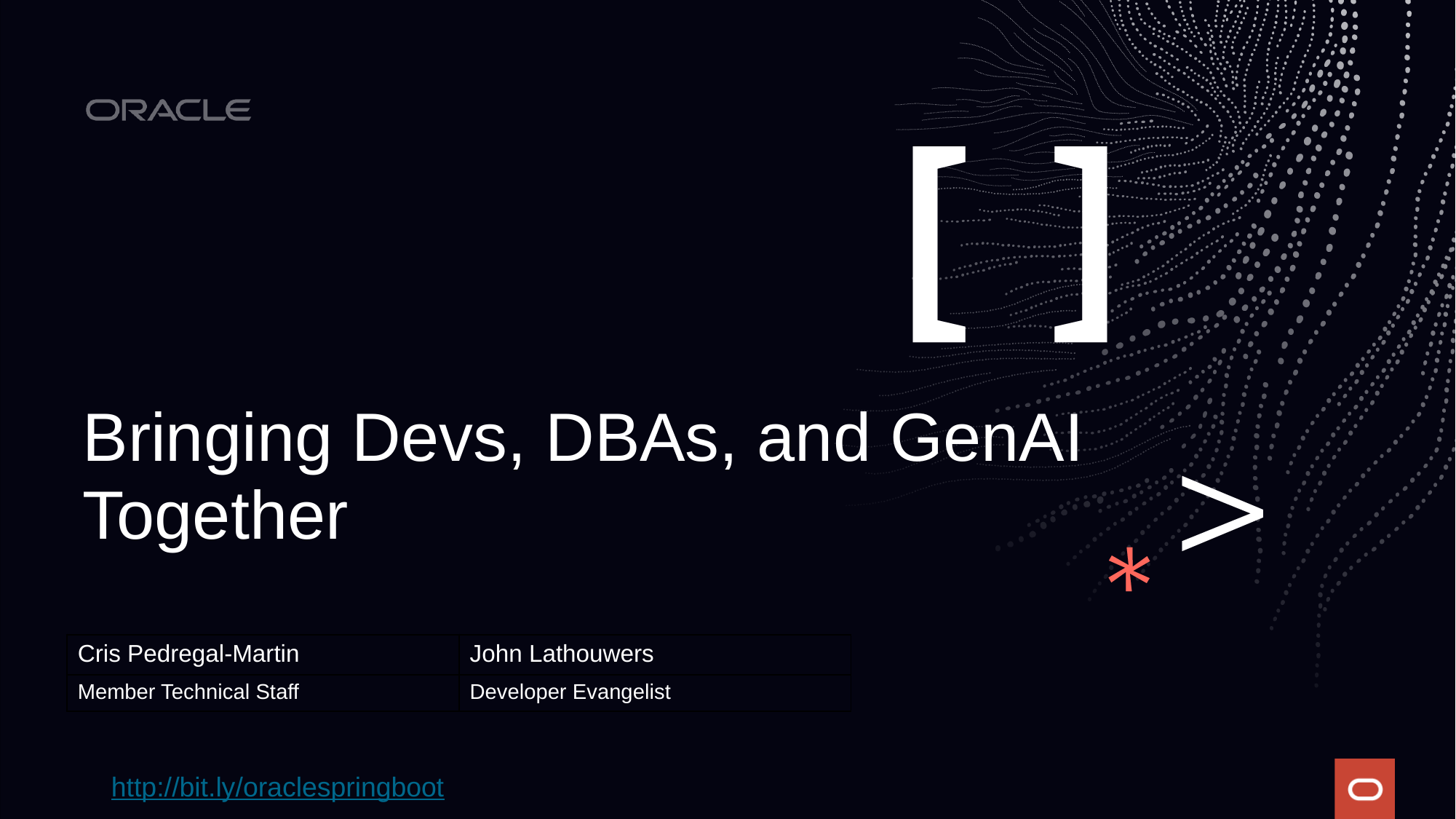

# Bringing Devs, DBAs, and GenAI Together
| Cris Pedregal-Martin | John Lathouwers |
| --- | --- |
| Member Technical Staff | Developer Evangelist |
http://bit.ly/oraclespringboot